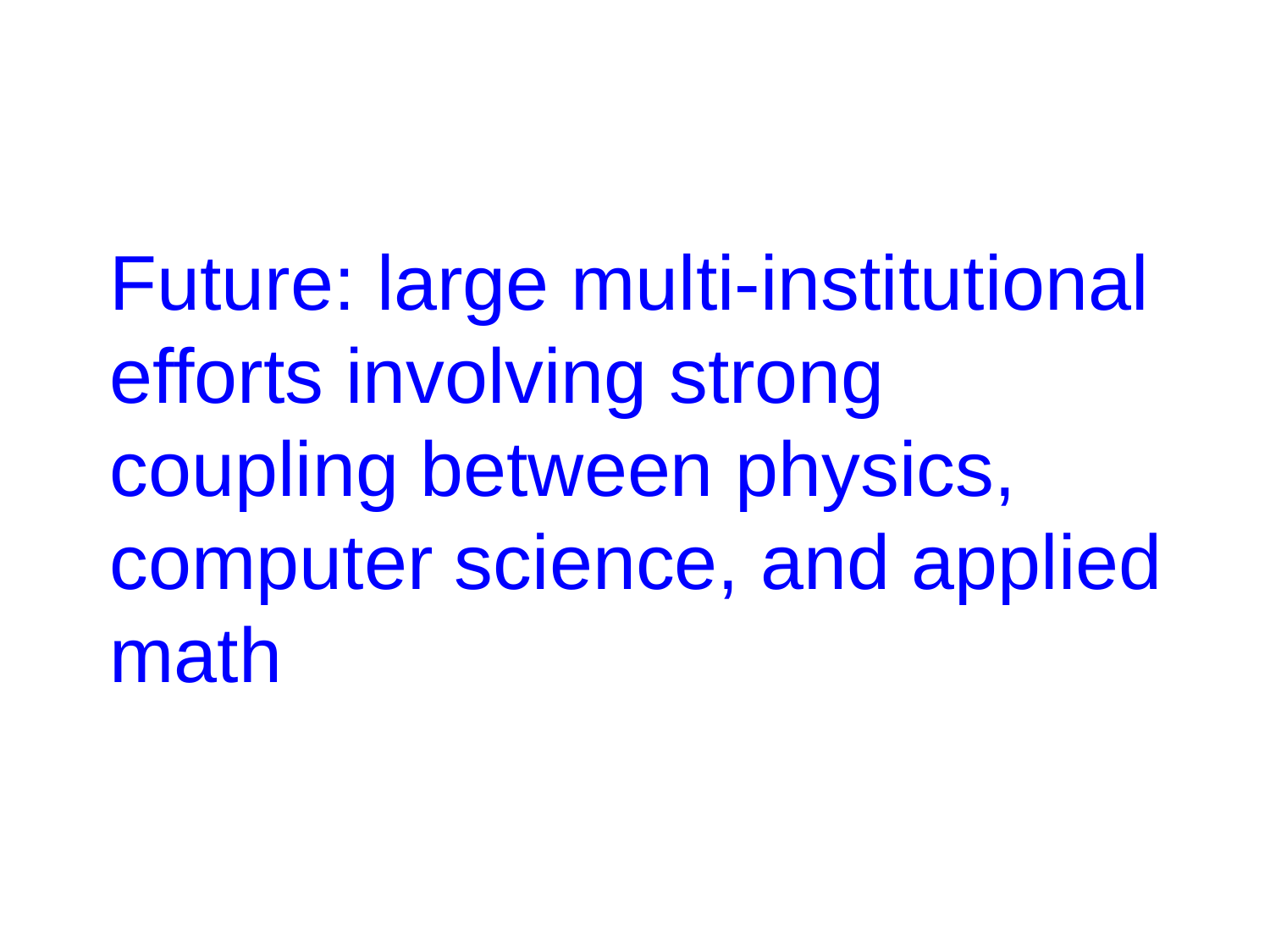

Future: large multi-institutional efforts involving strong coupling between physics, computer science, and applied math